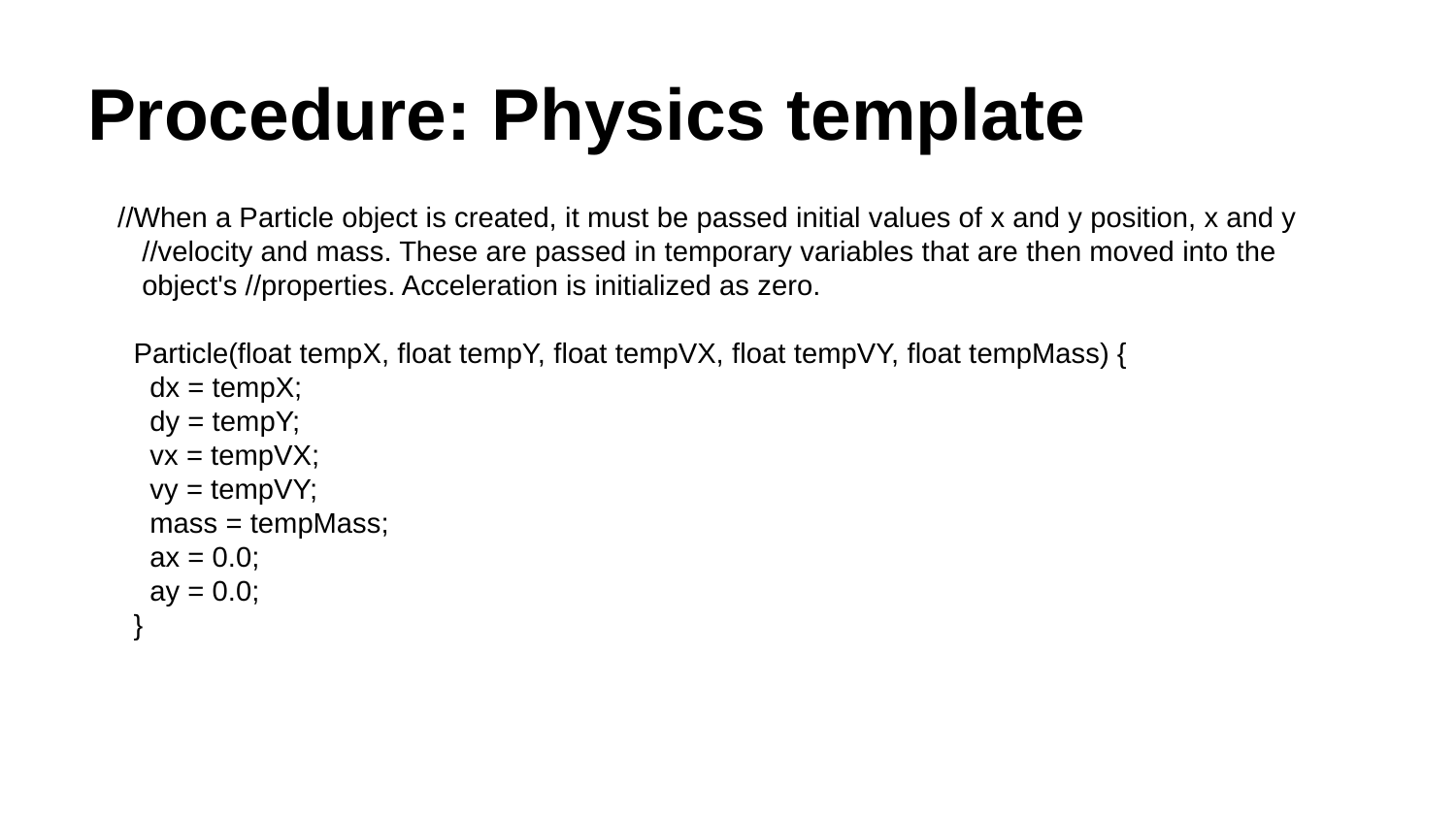

# Procedure: Physics template
//When a Particle object is created, it must be passed initial values of x and y position, x and y //velocity and mass. These are passed in temporary variables that are then moved into the object's //properties. Acceleration is initialized as zero.

  Particle(float tempX, float tempY, float tempVX, float tempVY, float tempMass) {
    dx = tempX;
    dy = tempY;
    vx = tempVX;
    vy = tempVY;
    mass = tempMass;
    ax = 0.0;
    ay = 0.0;
  }